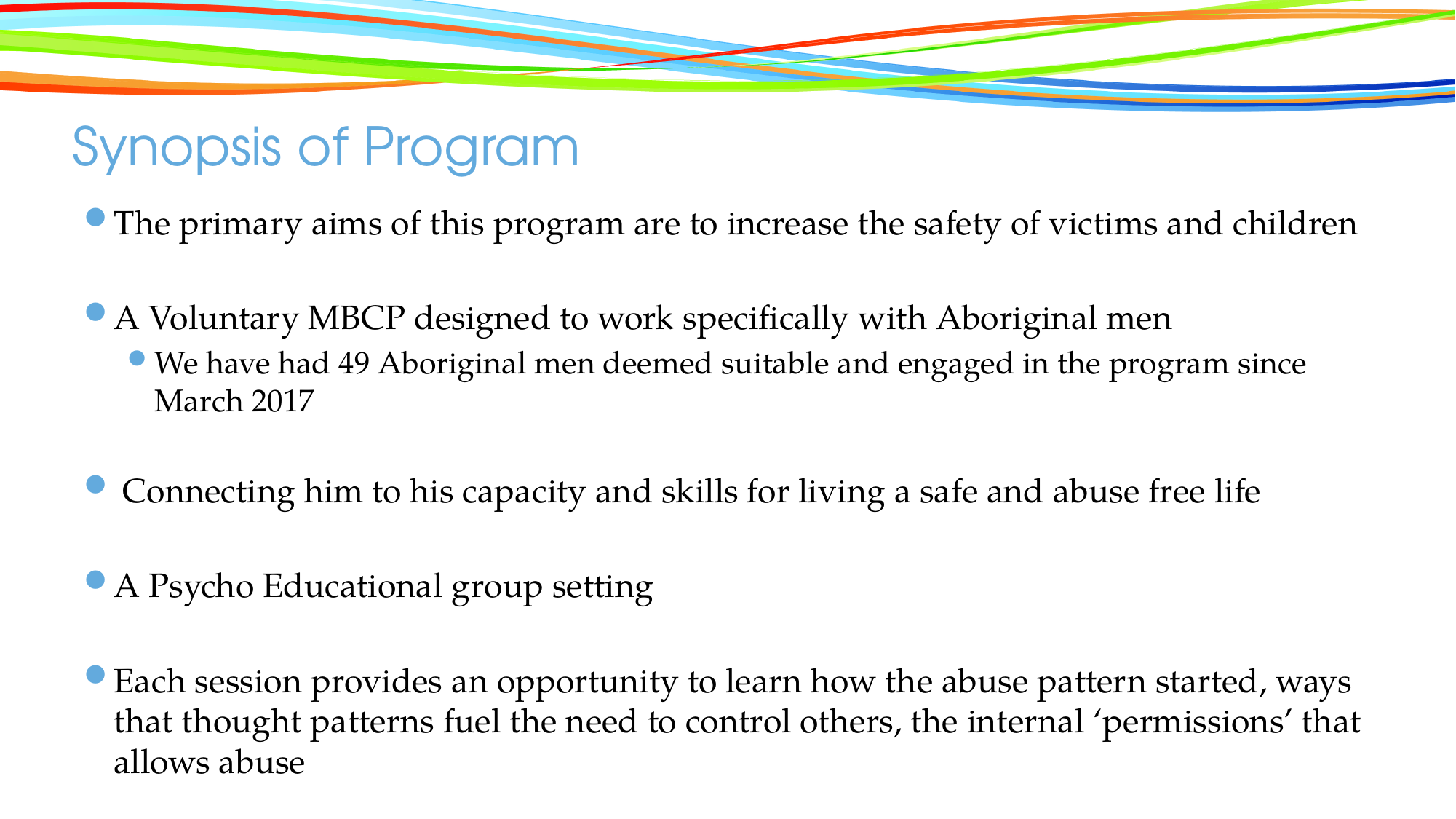

# Synopsis of Program
The primary aims of this program are to increase the safety of victims and children

A Voluntary MBCP designed to work specifically with Aboriginal men
We have had 49 Aboriginal men deemed suitable and engaged in the program since March 2017

 Connecting him to his capacity and skills for living a safe and abuse free life

A Psycho Educational group setting

Each session provides an opportunity to learn how the abuse pattern started, ways that thought patterns fuel the need to control others, the internal ‘permissions’ that allows abuse